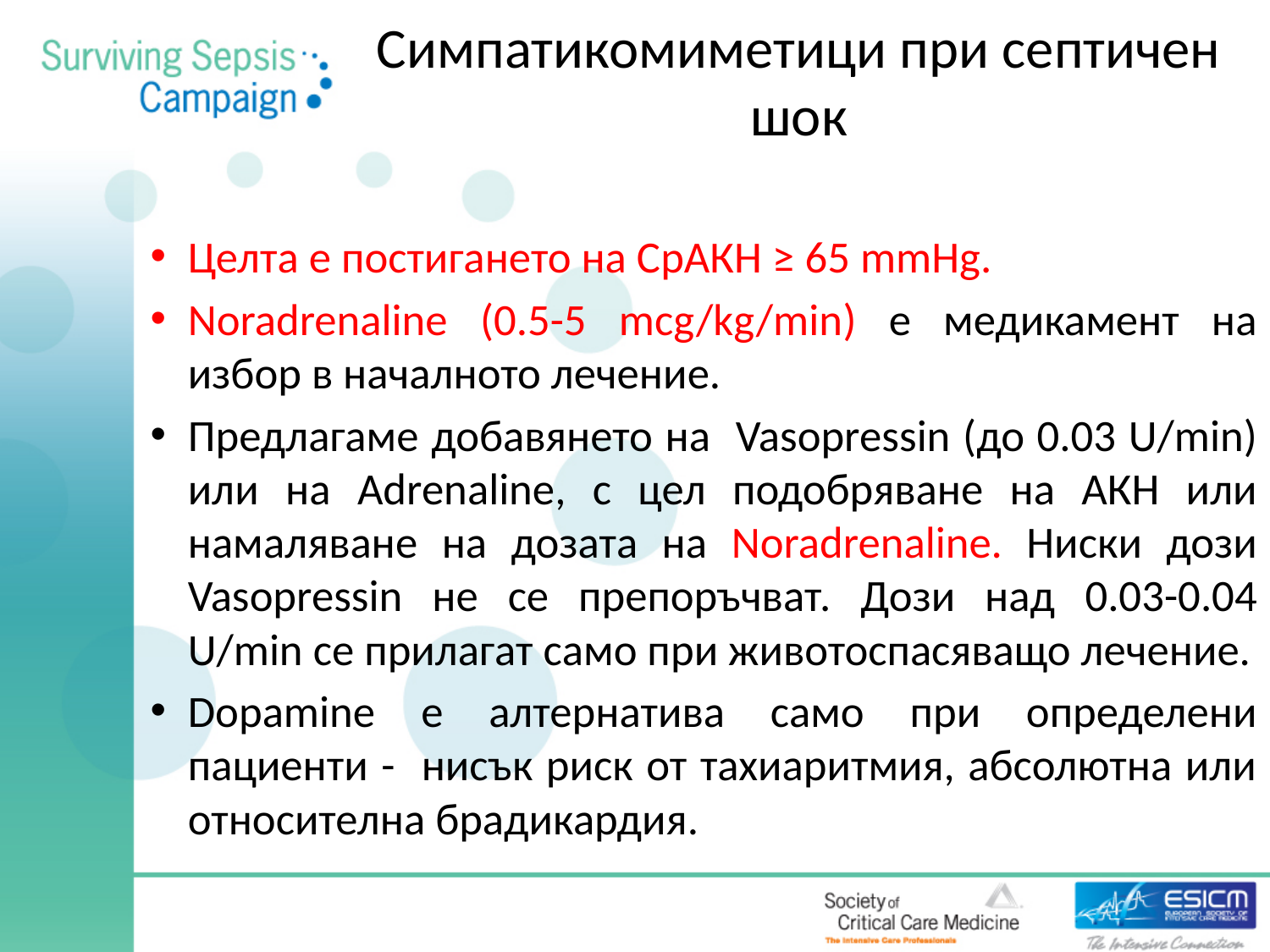

# Симпатикомиметици при септичен шок
Целта е постигането на СрАКН ≥ 65 mmHg.
Noradrenaline (0.5-5 mcg/kg/min) е медикамент на избор в началното лечение.
Предлагаме добавянето на  Vasopressin (до 0.03 U/min) или на Adrenaline, с цел подобряване на АКН или намаляване на дозата на Noradrenaline. Ниски дози Vasopressin не се препоръчват. Дози над 0.03-0.04 U/min се прилагат само при животоспасяващо лечение.
Dopamine е алтернатива само при определени пациенти -  нисък риск от тахиаритмия, абсолютна или относителна брадикардия.